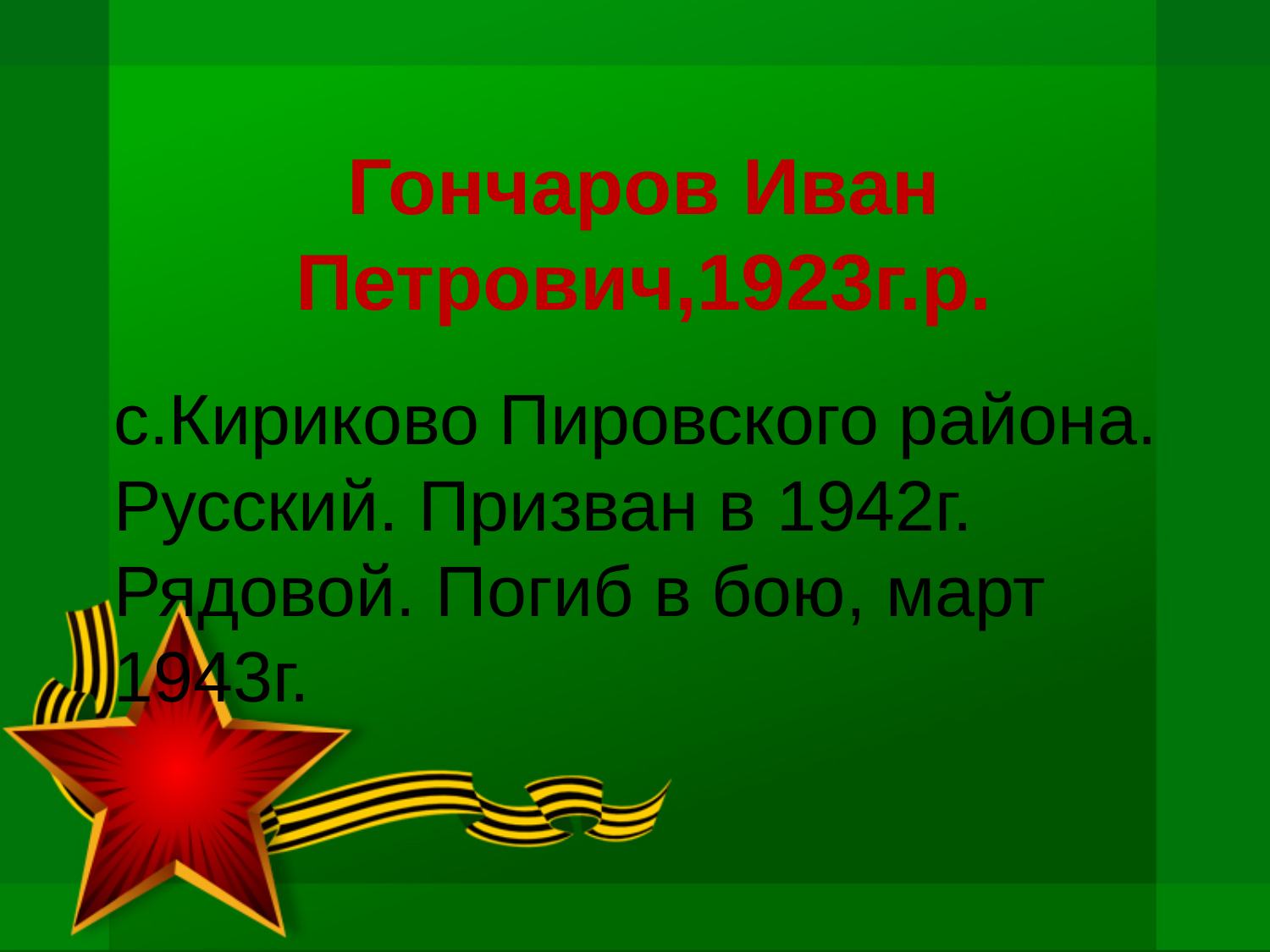

# Гончаров Иван Петрович,1923г.р.
с.Кириково Пировского района. Русский. Призван в 1942г. Рядовой. Погиб в бою, март 1943г.